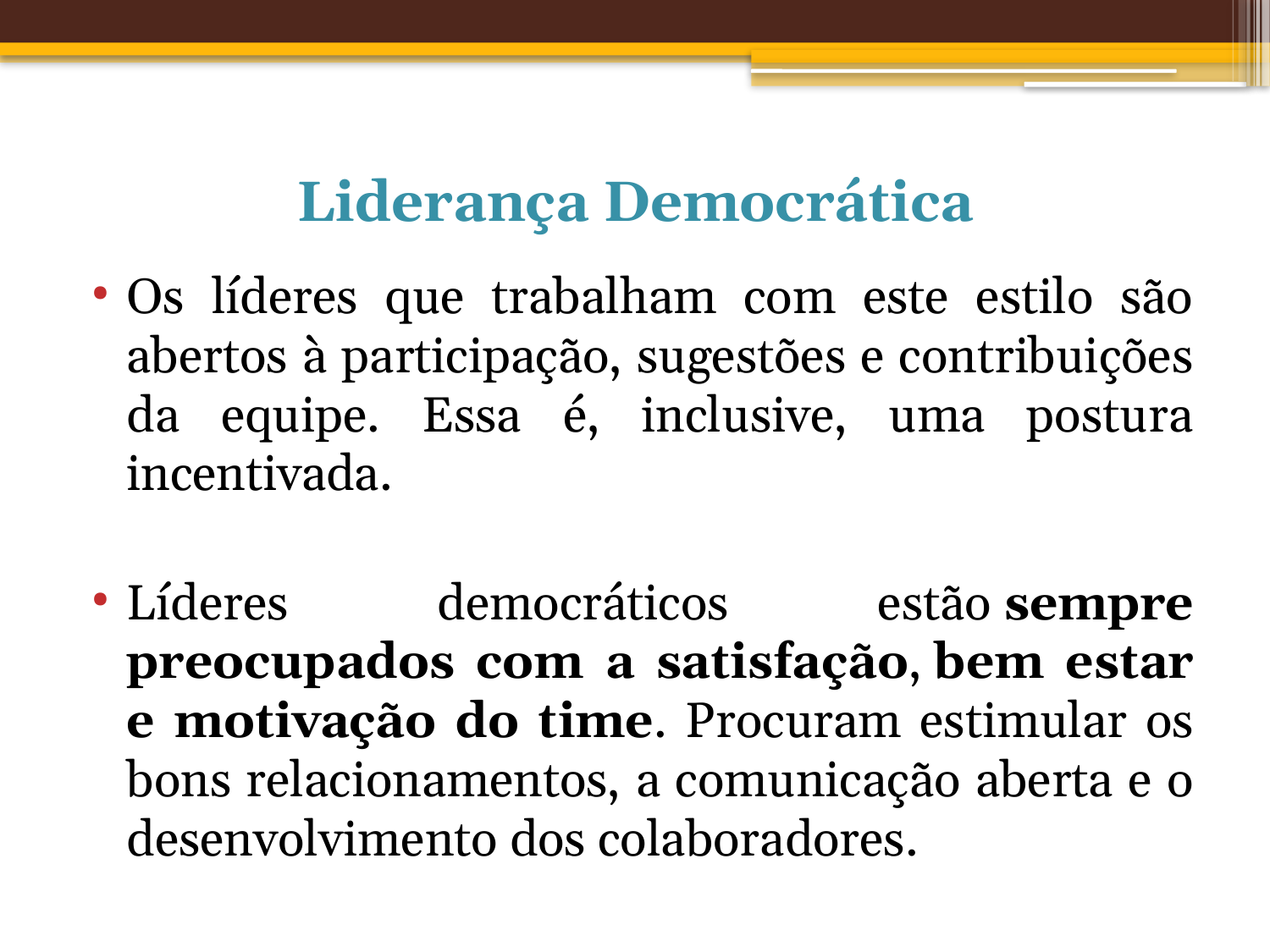

# Liderança Democrática
Os líderes que trabalham com este estilo são abertos à participação, sugestões e contribuições da equipe. Essa é, inclusive, uma postura incentivada.

Líderes democráticos estão sempre preocupados com a satisfação, bem estar e motivação do time. Procuram estimular os bons relacionamentos, a comunicação aberta e o desenvolvimento dos colaboradores.